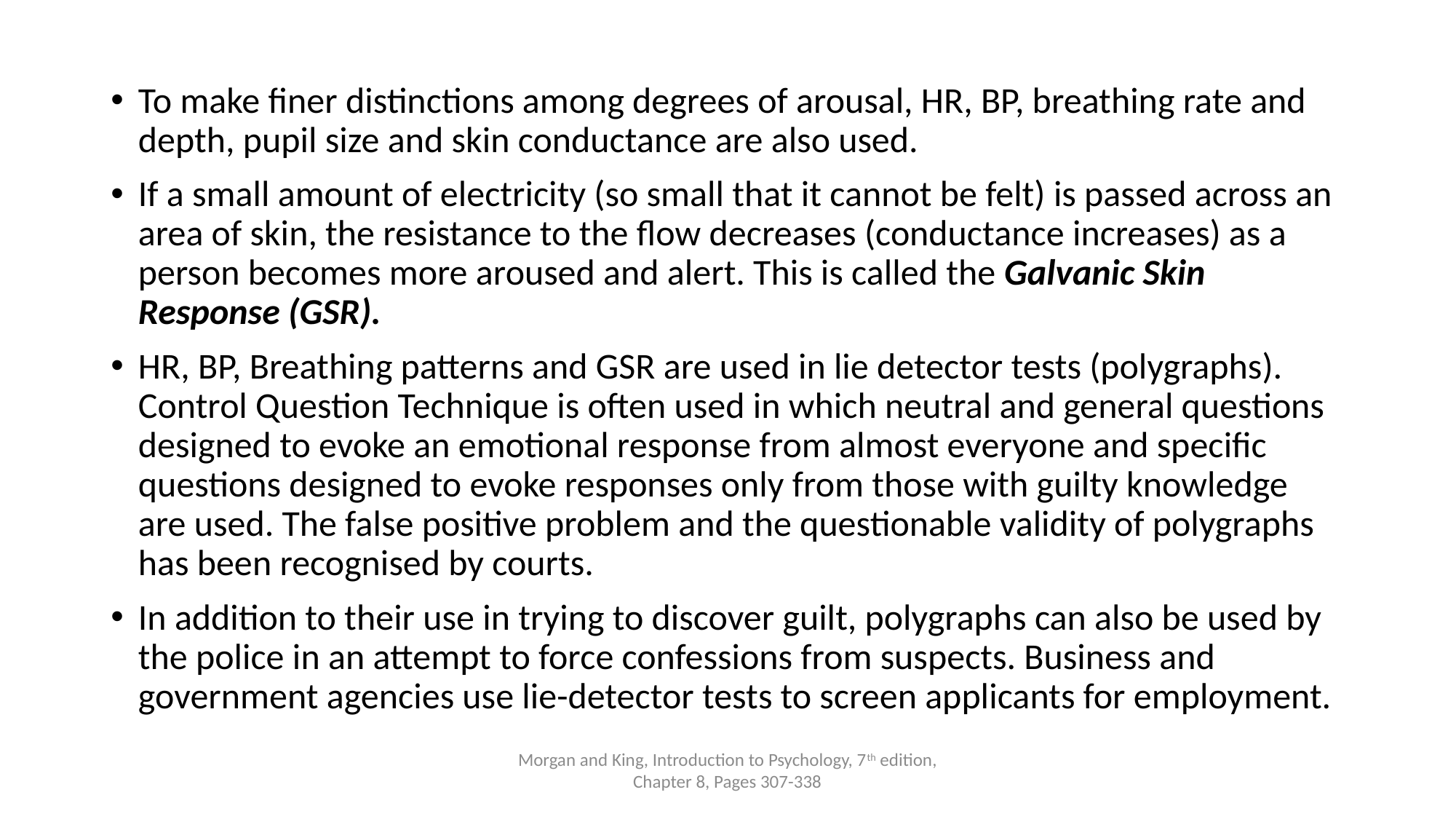

To make finer distinctions among degrees of arousal, HR, BP, breathing rate and depth, pupil size and skin conductance are also used.
If a small amount of electricity (so small that it cannot be felt) is passed across an area of skin, the resistance to the flow decreases (conductance increases) as a person becomes more aroused and alert. This is called the Galvanic Skin Response (GSR).
HR, BP, Breathing patterns and GSR are used in lie detector tests (polygraphs). Control Question Technique is often used in which neutral and general questions designed to evoke an emotional response from almost everyone and specific questions designed to evoke responses only from those with guilty knowledge are used. The false positive problem and the questionable validity of polygraphs has been recognised by courts.
In addition to their use in trying to discover guilt, polygraphs can also be used by the police in an attempt to force confessions from suspects. Business and government agencies use lie-detector tests to screen applicants for employment.
Morgan and King, Introduction to Psychology, 7th edition, Chapter 8, Pages 307-338